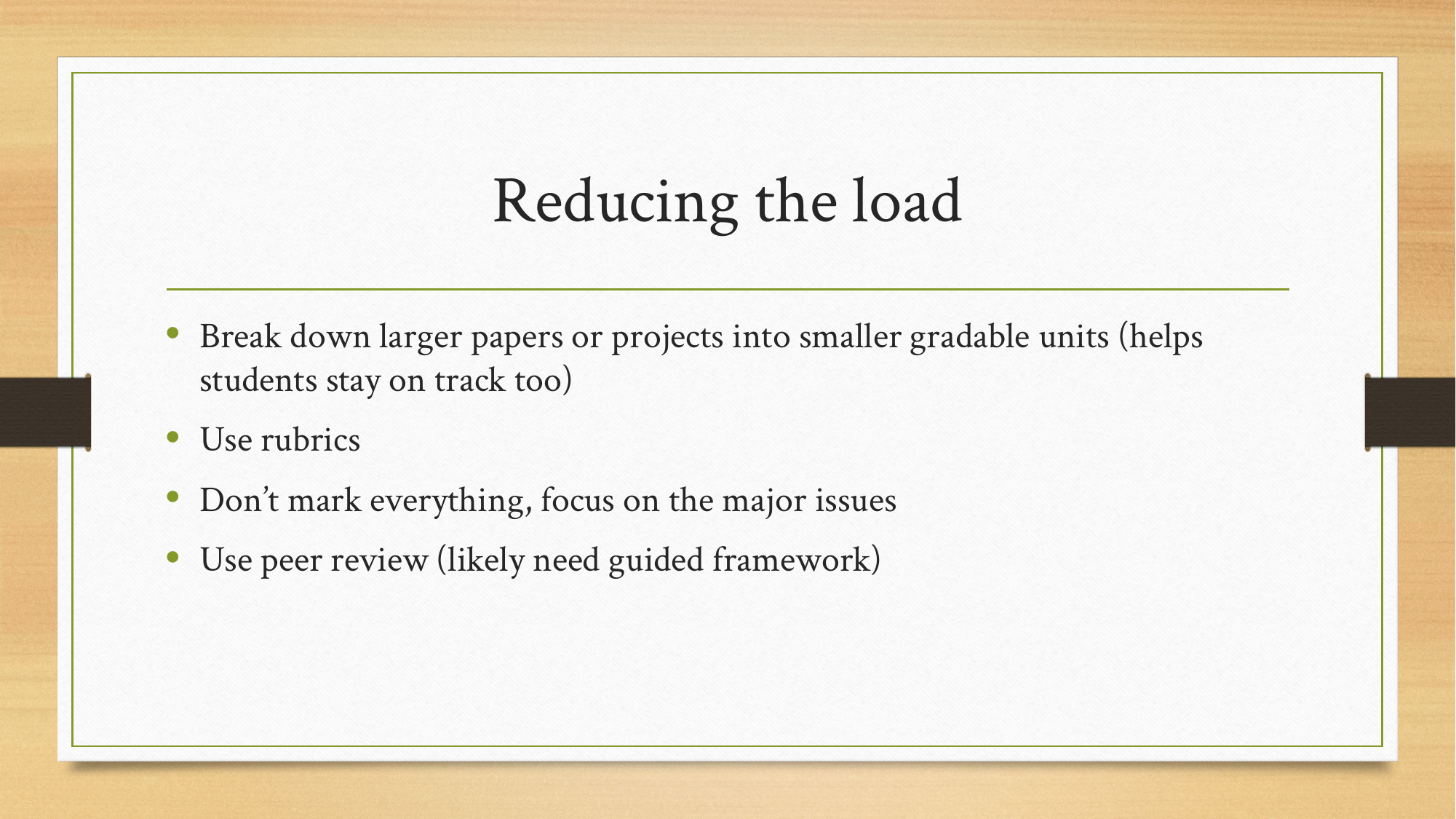

# Reducing the load
Break down larger papers or projects into smaller gradable units (helps students stay on track too)
Use rubrics
Don’t mark everything, focus on the major issues
Use peer review (likely need guided framework)